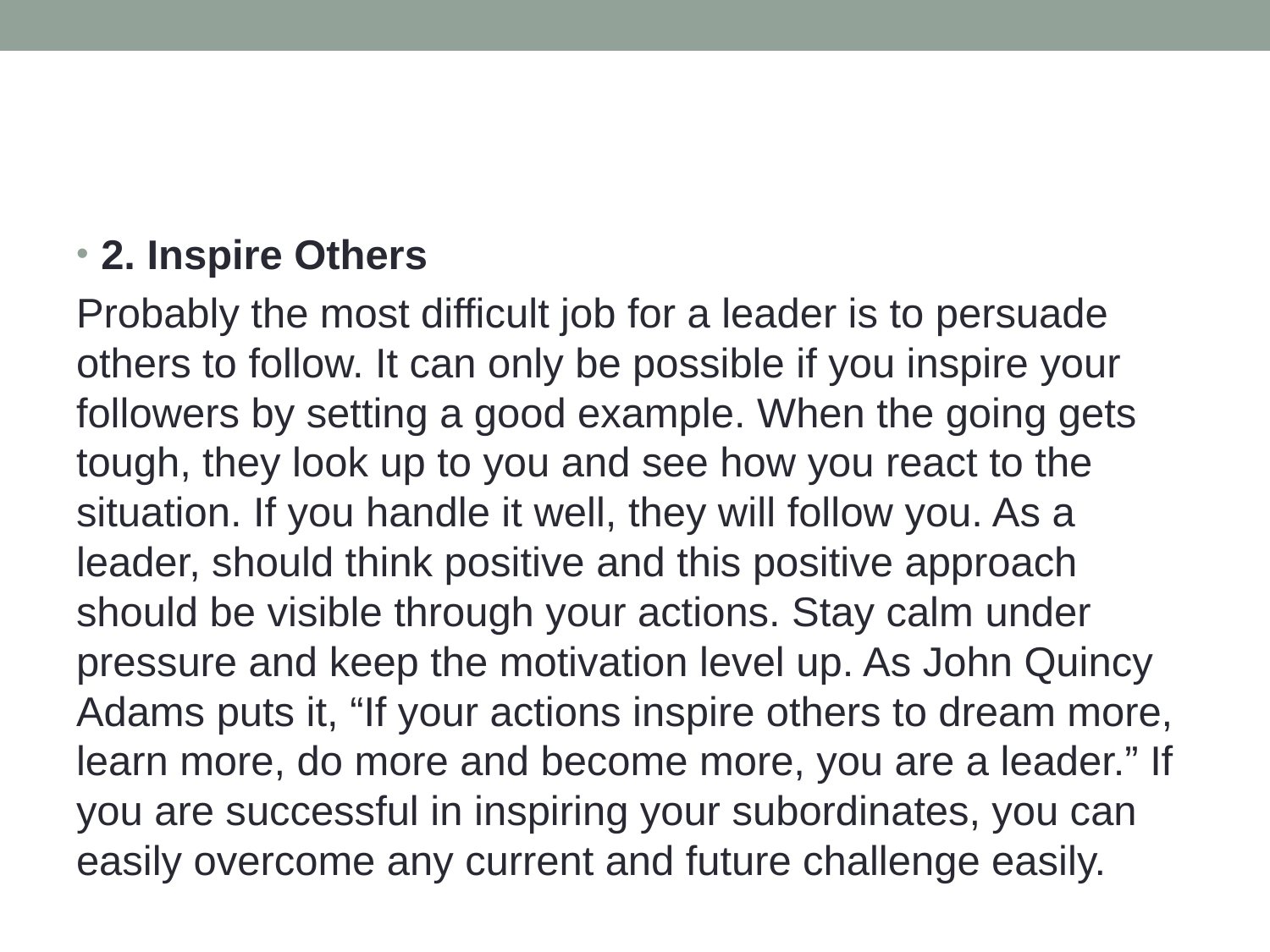

#
2. Inspire Others
Probably the most difficult job for a leader is to persuade others to follow. It can only be possible if you inspire your followers by setting a good example. When the going gets tough, they look up to you and see how you react to the situation. If you handle it well, they will follow you. As a leader, should think positive and this positive approach should be visible through your actions. Stay calm under pressure and keep the motivation level up. As John Quincy Adams puts it, “If your actions inspire others to dream more, learn more, do more and become more, you are a leader.” If you are successful in inspiring your subordinates, you can easily overcome any current and future challenge easily.